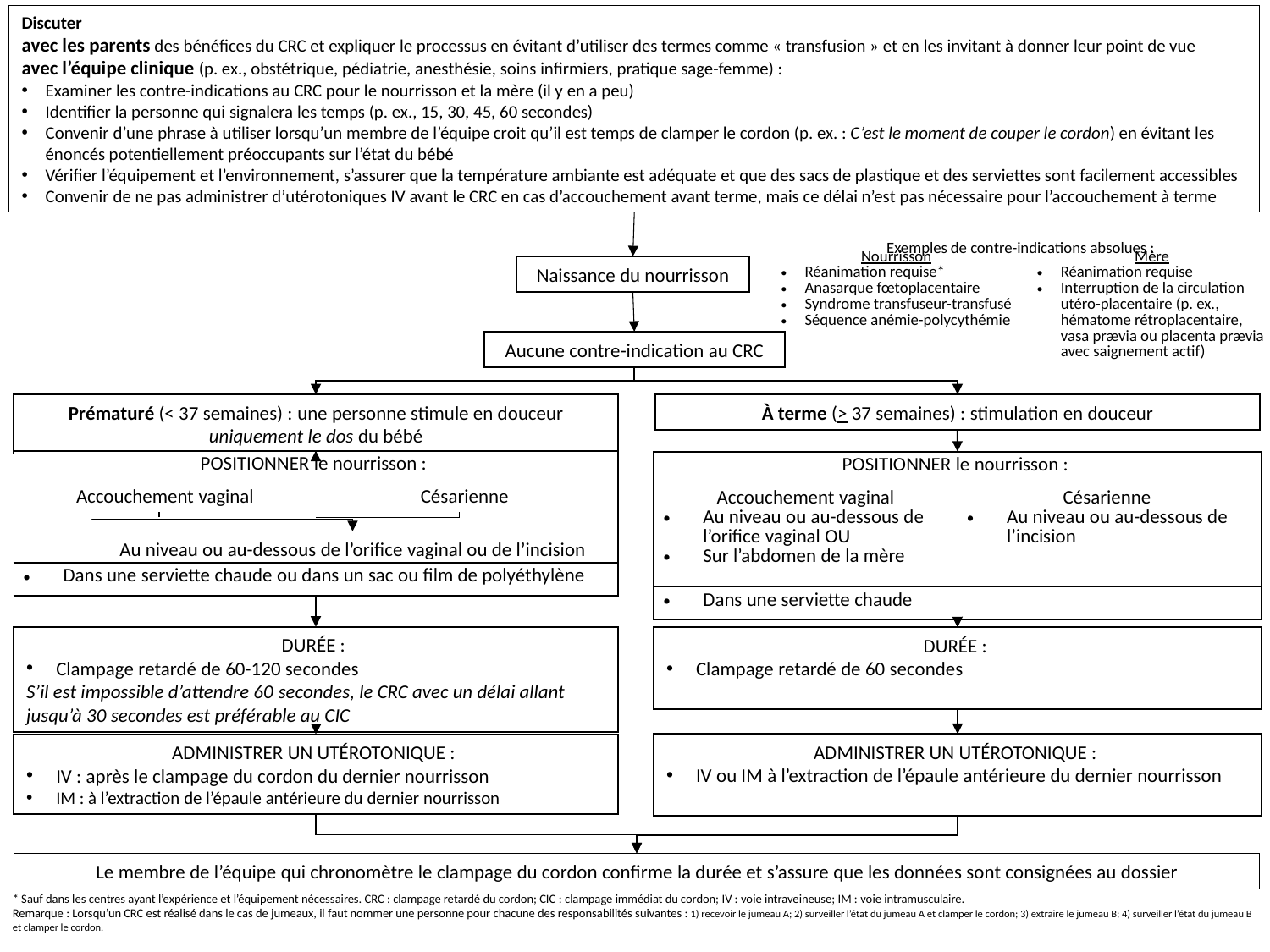

Discuter
avec les parents des bénéfices du CRC et expliquer le processus en évitant d’utiliser des termes comme « transfusion » et en les invitant à donner leur point de vue
avec l’équipe clinique (p. ex., obstétrique, pédiatrie, anesthésie, soins infirmiers, pratique sage-femme) :
Examiner les contre-indications au CRC pour le nourrisson et la mère (il y en a peu)
Identifier la personne qui signalera les temps (p. ex., 15, 30, 45, 60 secondes)
Convenir d’une phrase à utiliser lorsqu’un membre de l’équipe croit qu’il est temps de clamper le cordon (p. ex. : C’est le moment de couper le cordon) en évitant les énoncés potentiellement préoccupants sur l’état du bébé
Vérifier l’équipement et l’environnement, s’assurer que la température ambiante est adéquate et que des sacs de plastique et des serviettes sont facilement accessibles
Convenir de ne pas administrer d’utérotoniques IV avant le CRC en cas d’accouchement avant terme, mais ce délai n’est pas nécessaire pour l’accouchement à terme
Exemples de contre-indications absolues :
| Nourrisson Réanimation requise\* Anasarque fœtoplacentaire Syndrome transfuseur-transfusé Séquence anémie-polycythémie | Mère Réanimation requise Interruption de la circulation utéro-placentaire (p. ex., hématome rétroplacentaire, vasa prævia ou placenta prævia avec saignement actif) |
| --- | --- |
Naissance du nourrisson
Aucune contre-indication au CRC
Prématuré (< 37 semaines) : une personne stimule en douceur uniquement le dos du bébé
À terme (> 37 semaines) : stimulation en douceur
| POSITIONNER le nourrisson : |  |
| --- | --- |
| Accouchement vaginal | Césarienne |
| Dans une serviette chaude ou dans un sac ou film de polyéthylène |  |
| POSITIONNER le nourrisson : |  |
| --- | --- |
| Accouchement vaginal Au niveau ou au-dessous de l’orifice vaginal OU Sur l’abdomen de la mère | Césarienne Au niveau ou au-dessous de l’incision |
| Dans une serviette chaude |  |
Au niveau ou au-dessous de l’orifice vaginal ou de l’incision
DURÉE :
Clampage retardé de 60-120 secondes
S’il est impossible d’attendre 60 secondes, le CRC avec un délai allant jusqu’à 30 secondes est préférable au CIC
DURÉE :
Clampage retardé de 60 secondes

ADMINISTRER UN UTÉROTONIQUE :
IV ou IM à l’extraction de l’épaule antérieure du dernier nourrisson

ADMINISTRER UN UTÉROTONIQUE :
IV : après le clampage du cordon du dernier nourrisson
IM : à l’extraction de l’épaule antérieure du dernier nourrisson
Le membre de l’équipe qui chronomètre le clampage du cordon confirme la durée et s’assure que les données sont consignées au dossier
* Sauf dans les centres ayant l’expérience et l’équipement nécessaires. CRC : clampage retardé du cordon; CIC : clampage immédiat du cordon; IV : voie intraveineuse; IM : voie intramusculaire.
Remarque : Lorsqu’un CRC est réalisé dans le cas de jumeaux, il faut nommer une personne pour chacune des responsabilités suivantes : 1) recevoir le jumeau A; 2) surveiller l’état du jumeau A et clamper le cordon; 3) extraire le jumeau B; 4) surveiller l’état du jumeau B et clamper le cordon.